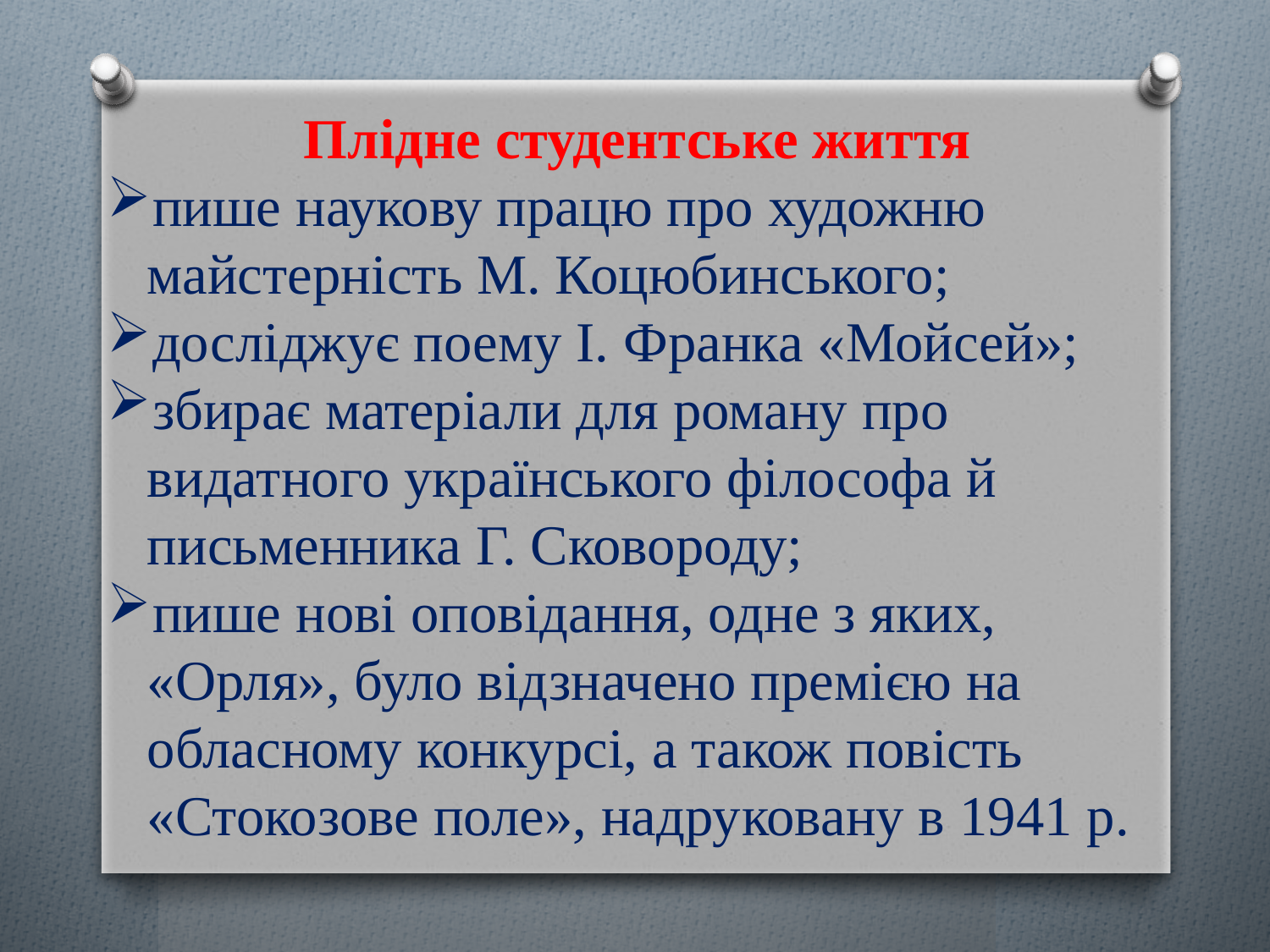

Плідне студентське життя
пише наукову працю про художню майстерність М. Коцюбинського;
досліджує поему І. Франка «Мойсей»;
збирає матеріали для роману про видатного українського філософа й письменника Г. Сковороду;
пише нові оповідання, одне з яких, «Орля», було відзначено премією на обласному конкурсі, а також повість «Стокозове поле», надру­ковану в 1941 р.